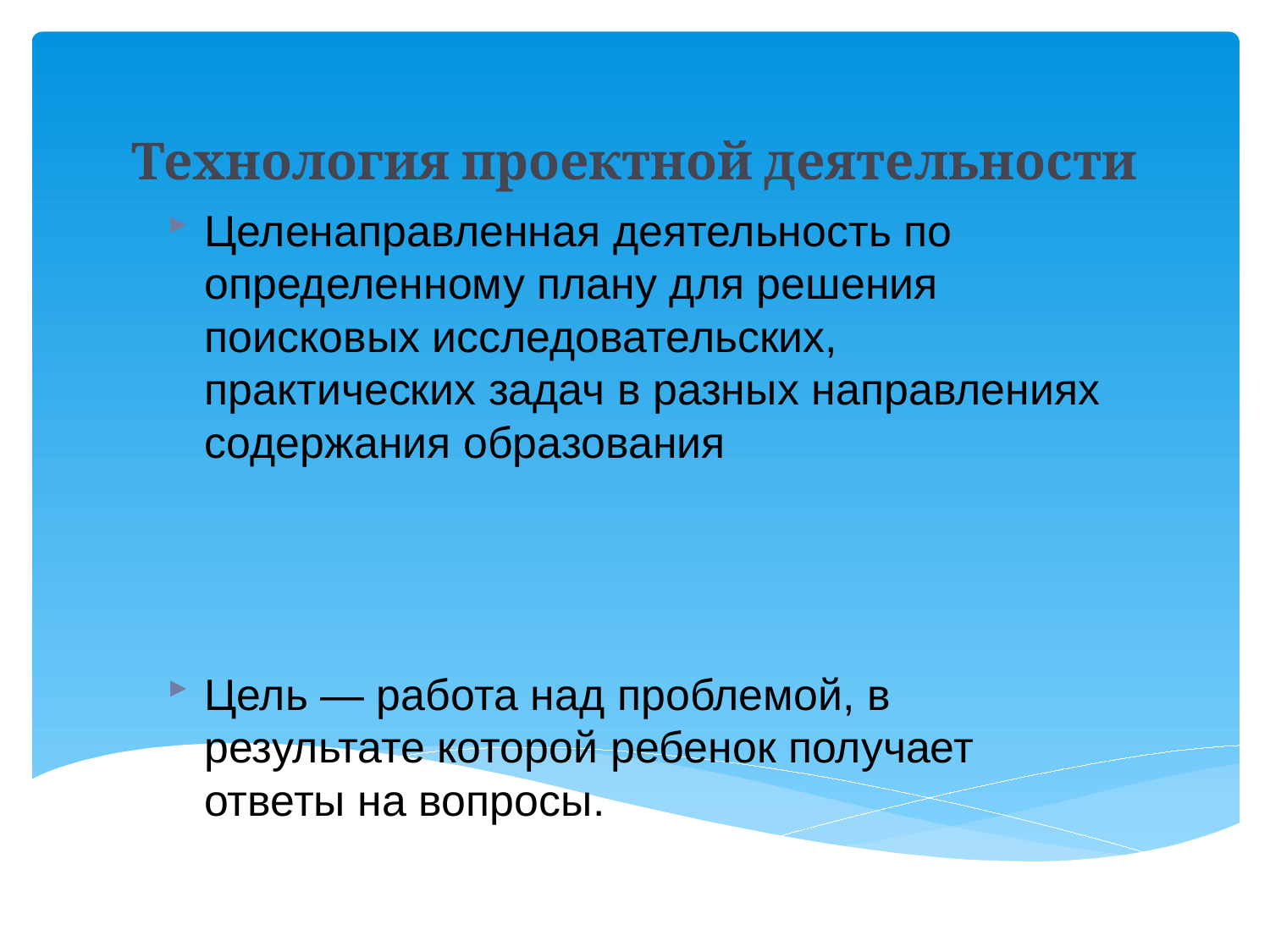

# Технология проектной деятельности
Целенаправленная деятельность по определенному плану для решения поисковых исследовательских, практических задач в разных направлениях содержания образования

Цель — работа над проблемой, в результате которой ребенок получает ответы на вопросы.